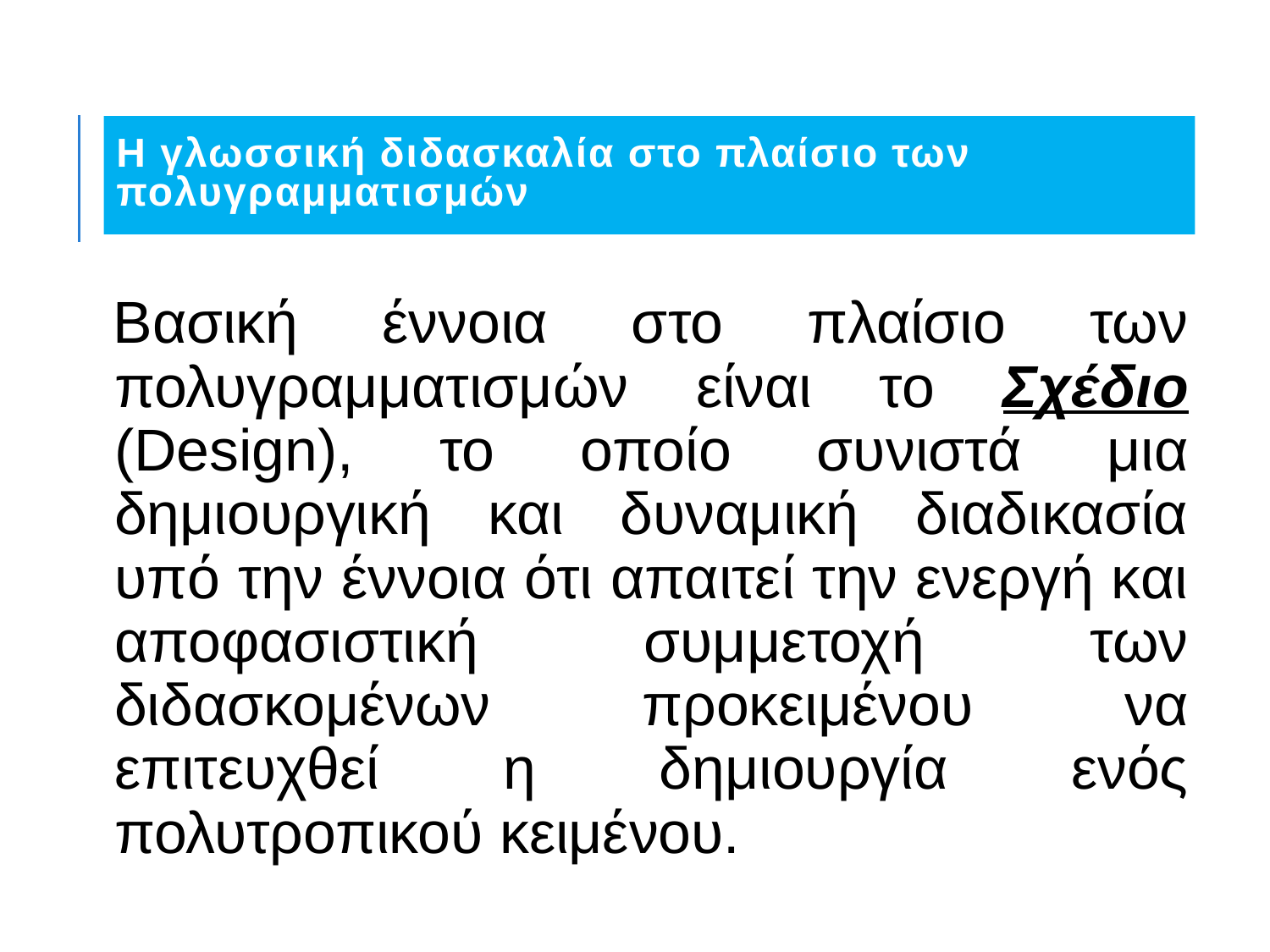

# Η γλωσσική διδασκαλία στο πλαίσιο των πολυγραμματισμών
Βασική έννοια στο πλαίσιο των πολυγραμματισμών είναι το Σχέδιο (Design), το οποίο συνιστά μια δημιουργική και δυναμική διαδικασία υπό την έννοια ότι απαιτεί την ενεργή και αποφασιστική συμμετοχή των διδασκομένων προκειμένου να επιτευχθεί η δημιουργία ενός πολυτροπικού κειμένου.